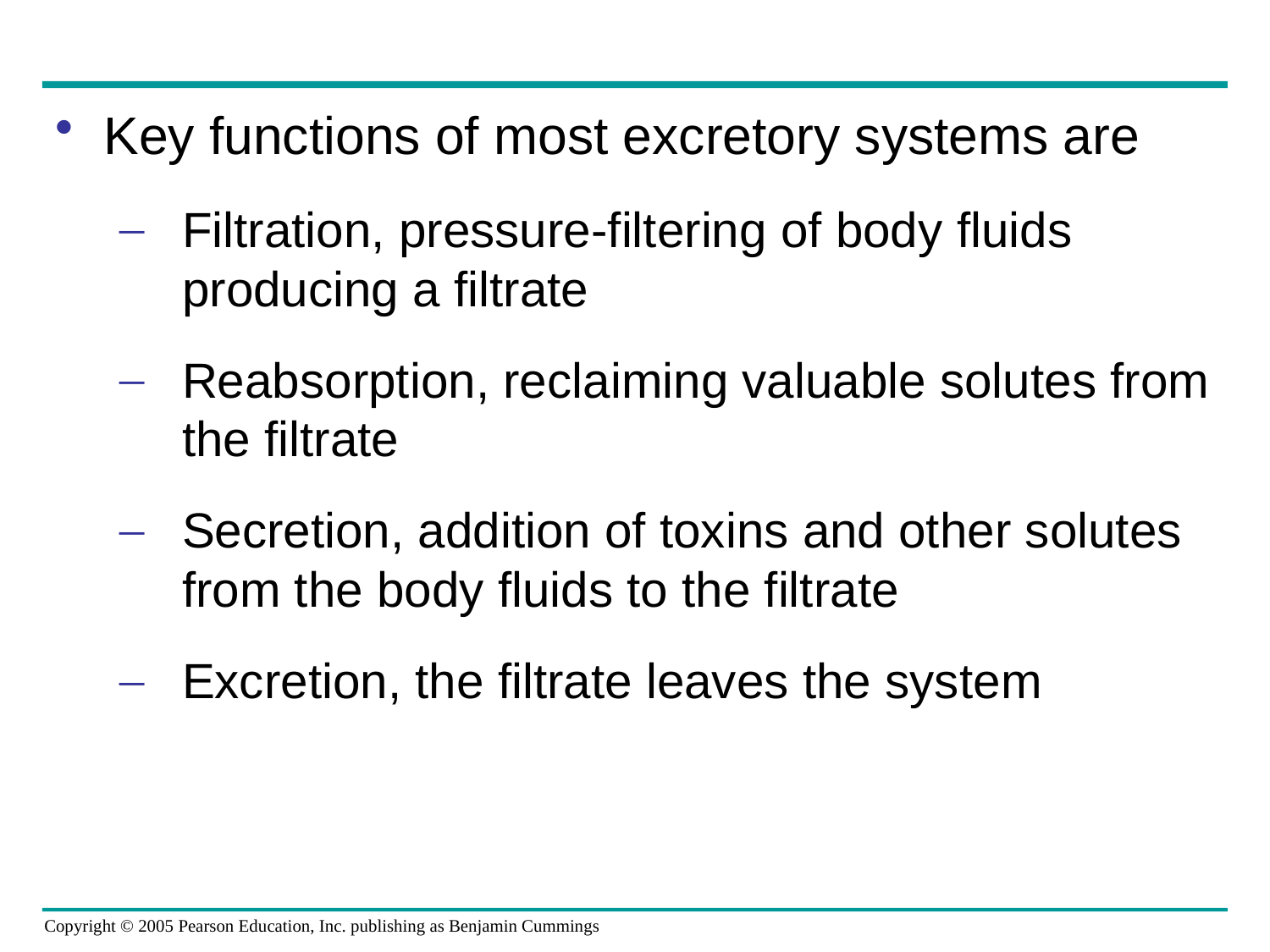

#
Key functions of most excretory systems are
Filtration, pressure-filtering of body fluids producing a filtrate
Reabsorption, reclaiming valuable solutes from the filtrate
Secretion, addition of toxins and other solutes from the body fluids to the filtrate
Excretion, the filtrate leaves the system